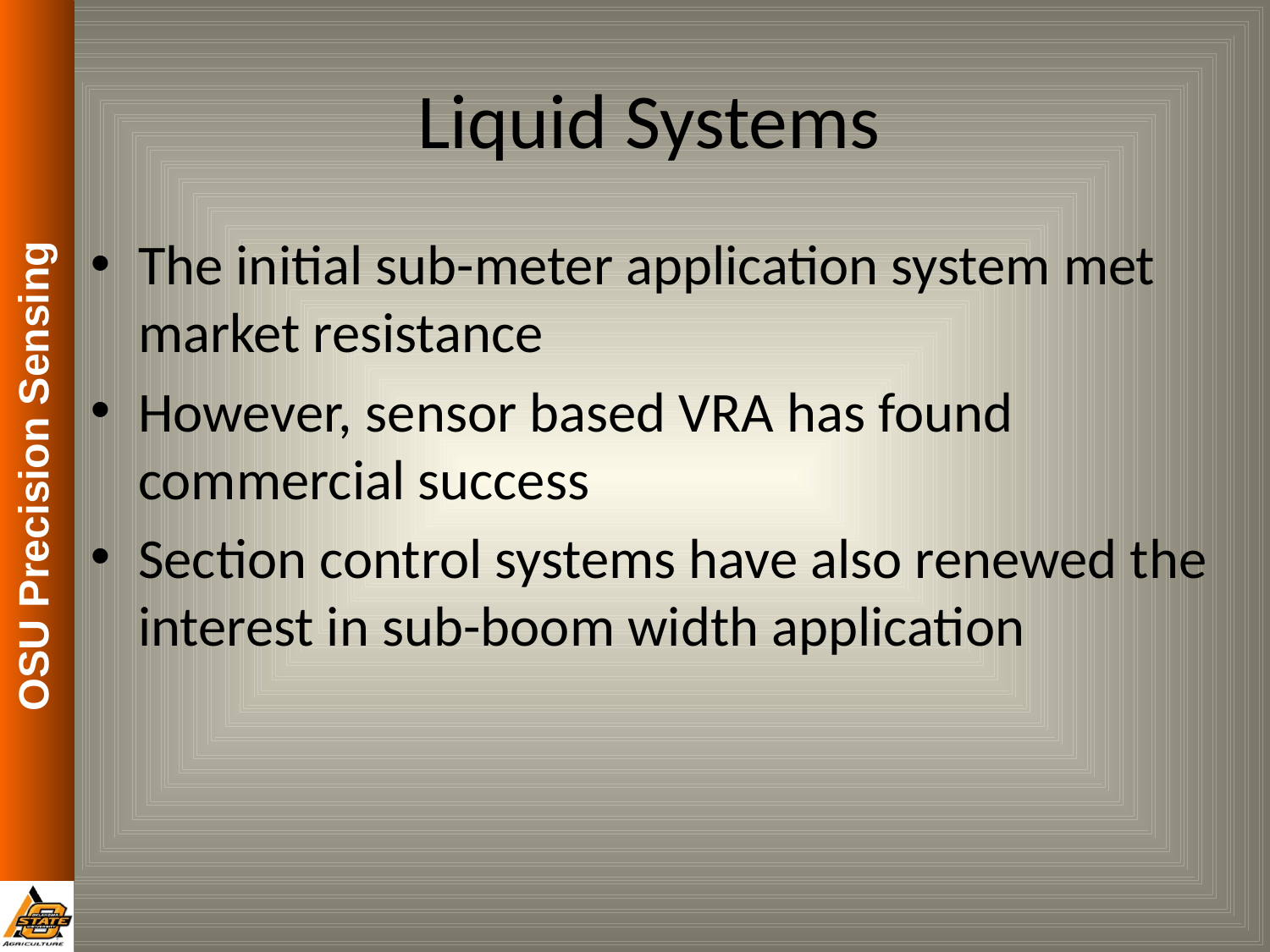

# Liquid Systems
The initial sub-meter application system met market resistance
However, sensor based VRA has found commercial success
Section control systems have also renewed the interest in sub-boom width application